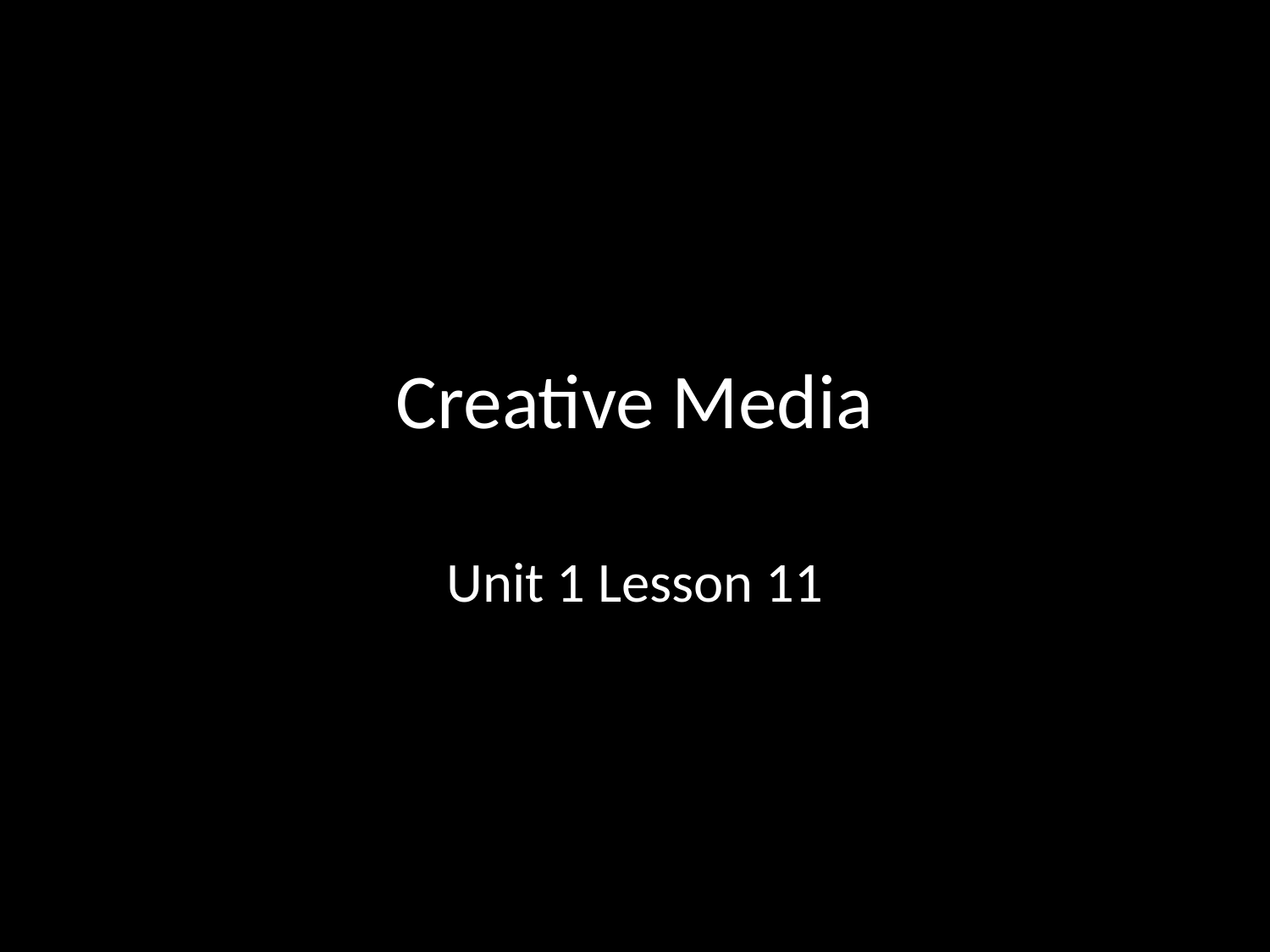

# Creative Media
Unit 1 Lesson 11